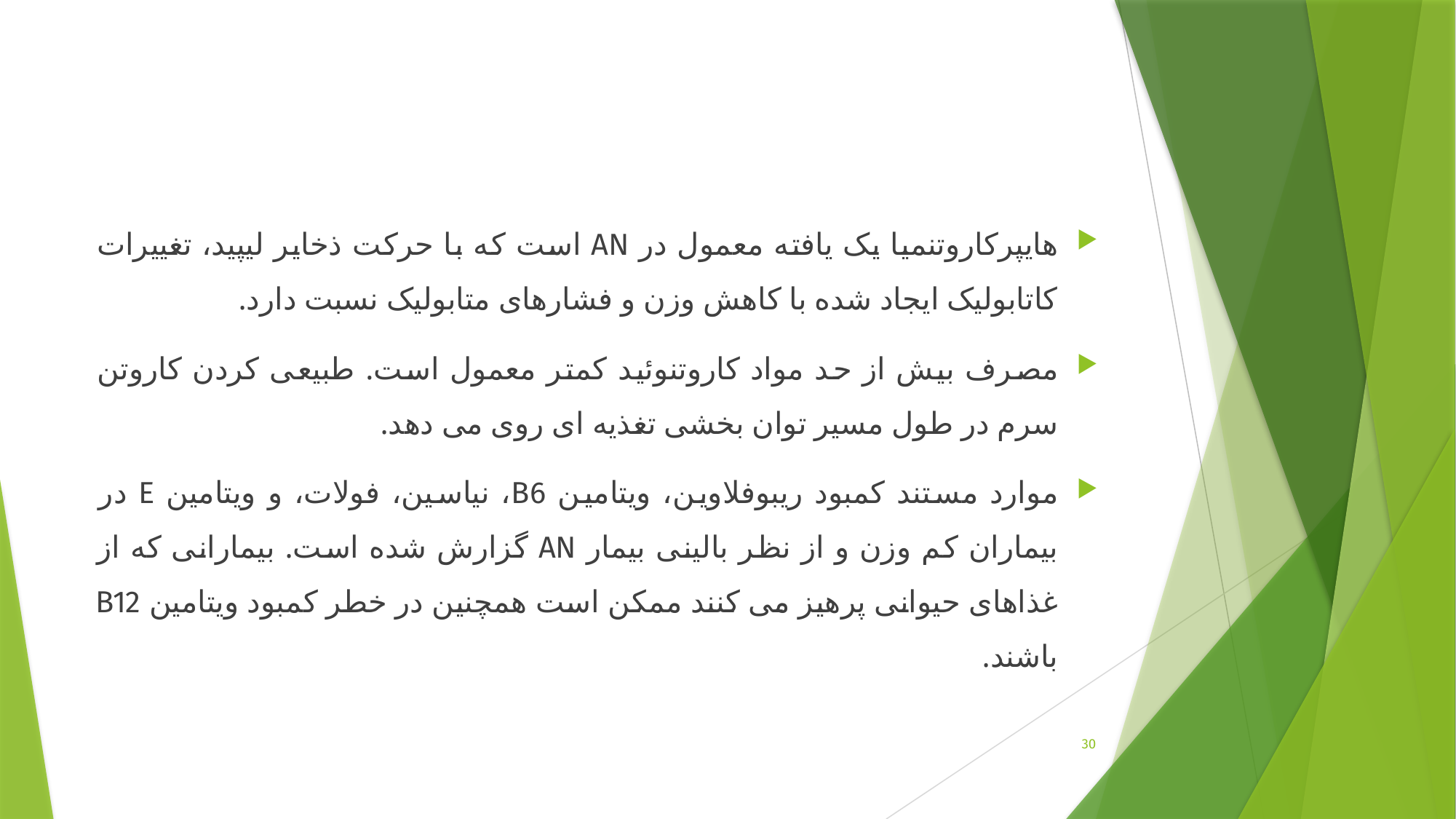

هایپرکاروتنمیا یک یافته معمول در AN است که با حرکت ذخایر لیپید، تغییرات کاتابولیک ایجاد شده با کاهش وزن و فشارهای متابولیک نسبت دارد.
مصرف بیش از حد مواد کاروتنوئید کمتر معمول است. طبیعی کردن کاروتن سرم در طول مسیر توان بخشی تغذیه ای روی می دهد.
موارد مستند کمبود ریبوفلاوین، ویتامین B6، نیاسین، فولات، و ویتامین E در بیماران کم وزن و از نظر بالینی بیمار AN گزارش شده است. بیمارانی که از غذاهای حیوانی پرهیز می کنند ممکن است همچنین در خطر کمبود ویتامین B12 باشند.

30